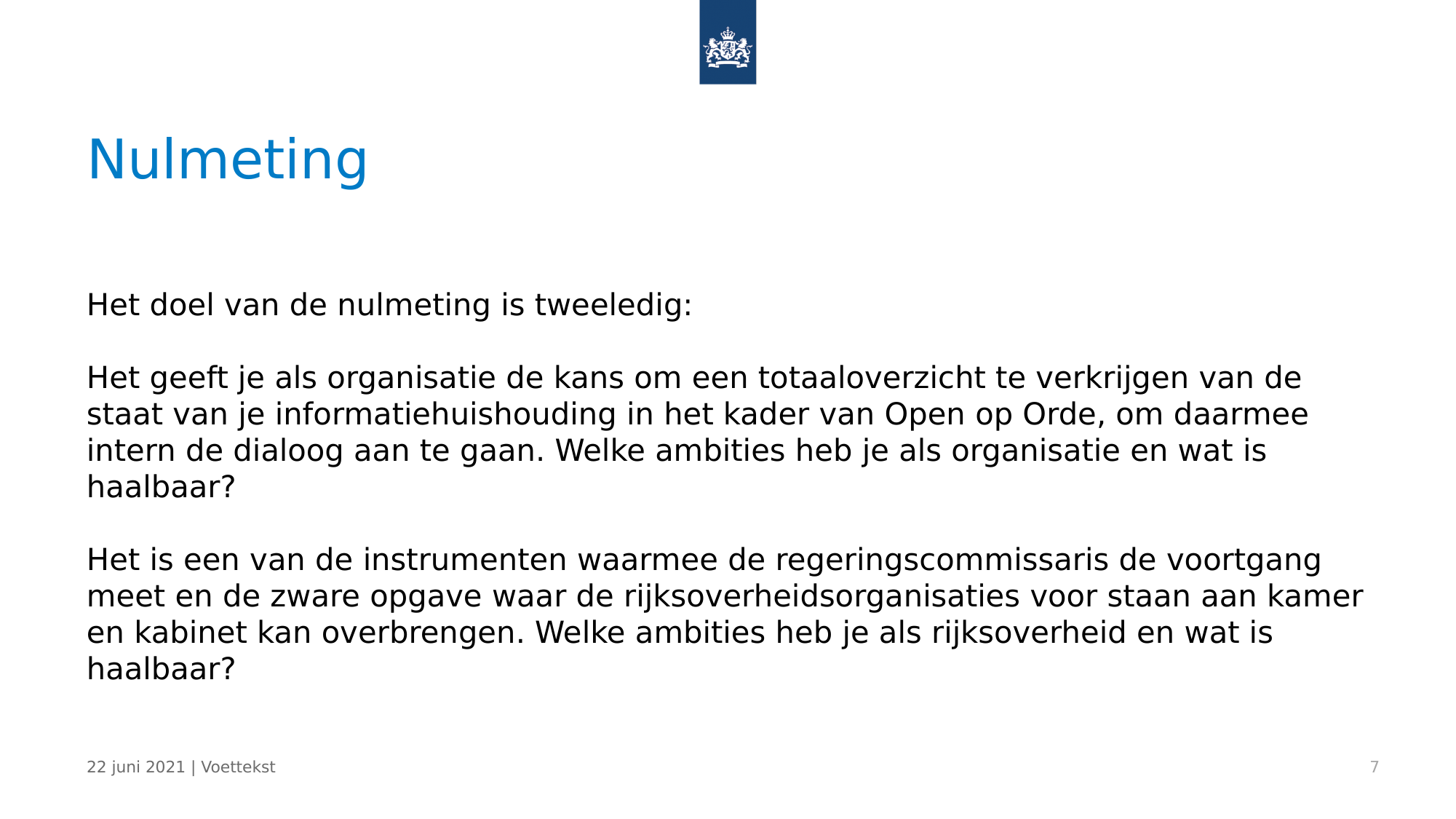

# Nulmeting
Het doel van de nulmeting is tweeledig:

Het geeft je als organisatie de kans om een totaaloverzicht te verkrijgen van de staat van je informatiehuishouding in het kader van Open op Orde, om daarmee intern de dialoog aan te gaan. Welke ambities heb je als organisatie en wat is haalbaar?

Het is een van de instrumenten waarmee de regeringscommissaris de voortgang meet en de zware opgave waar de rijksoverheidsorganisaties voor staan aan kamer en kabinet kan overbrengen. Welke ambities heb je als rijksoverheid en wat is haalbaar?

22 juni 2021 | Voettekst
7